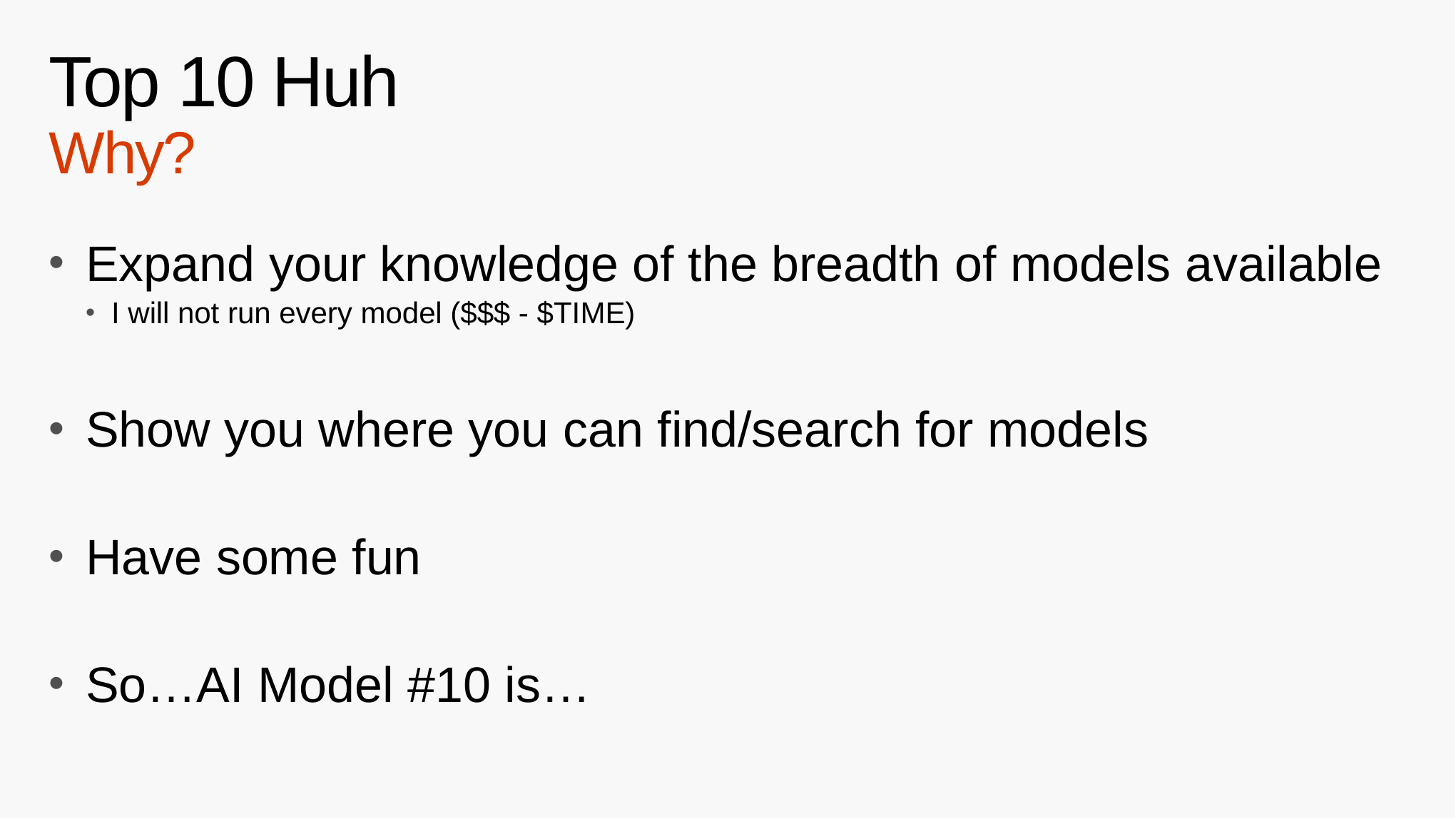

# Top 10 Huh Why?
Expand your knowledge of the breadth of models available
I will not run every model ($$$ - $TIME)

Show you where you can find/search for models

Have some fun

So…AI Model #10 is…